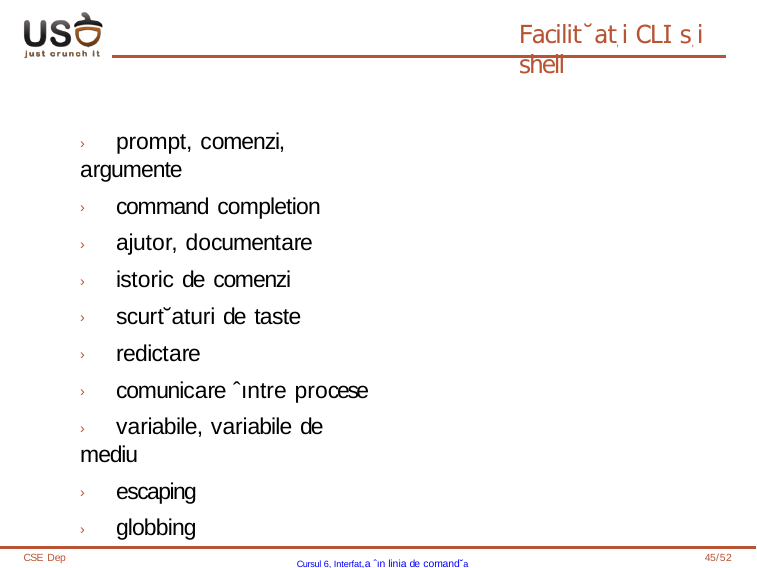

# Facilit˘at, i CLI s, i shell

›  prompt, comenzi, argumente
›  command completion
›  ajutor, documentare
›  istoric de comenzi
›  scurt˘aturi de taste
›  redictare
›  comunicare ˆıntre procese
›  variabile, variabile de mediu
›  escaping
›  globbing

CSE Dep
Cursul 6, Interfat,a ˆın linia de comand˘a
45/52